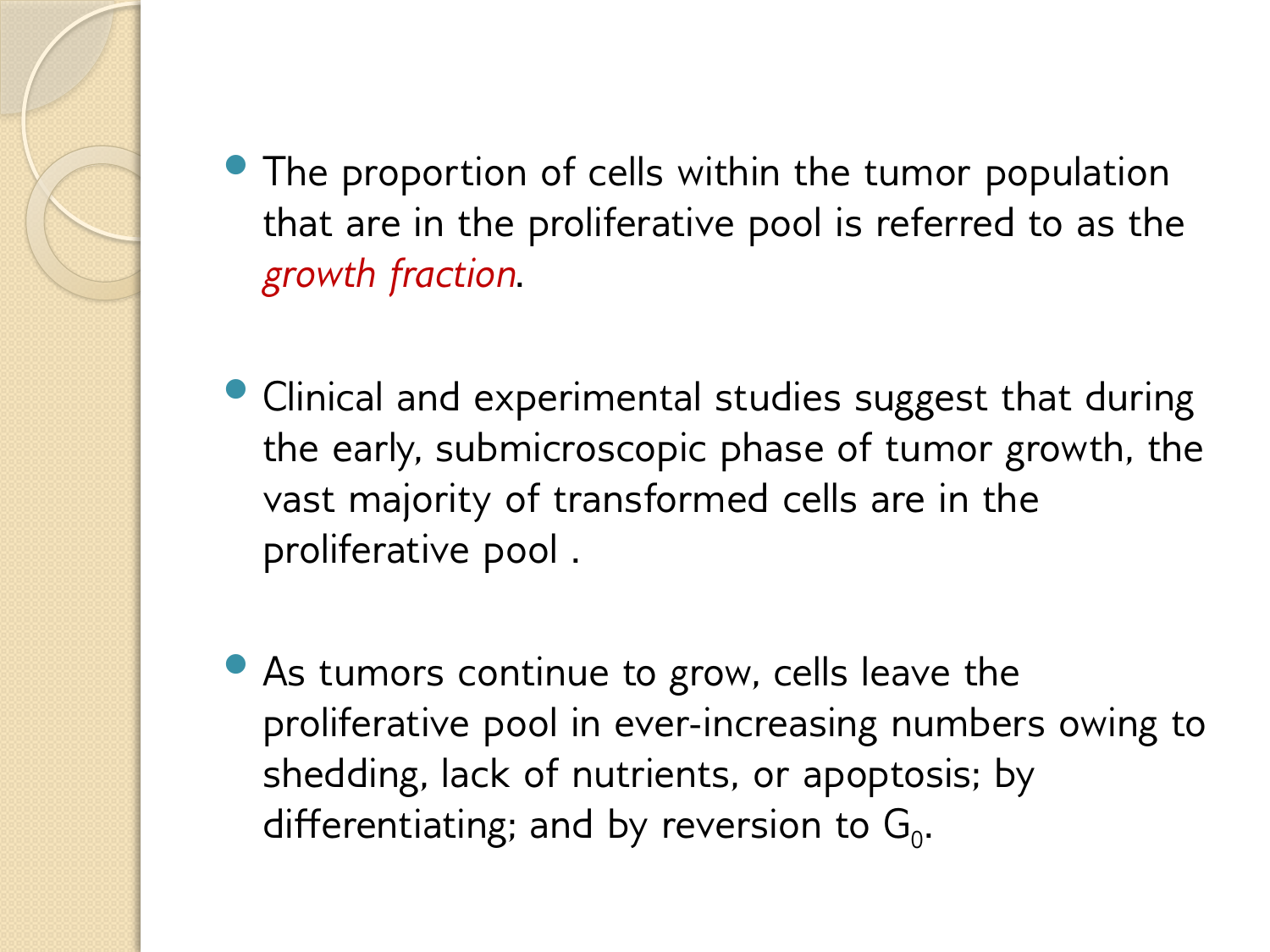

#
The proportion of cells within the tumor population that are in the proliferative pool is referred to as the growth fraction.

Clinical and experimental studies suggest that during the early, submicroscopic phase of tumor growth, the vast majority of transformed cells are in the proliferative pool .

As tumors continue to grow, cells leave the proliferative pool in ever-increasing numbers owing to shedding, lack of nutrients, or apoptosis; by differentiating; and by reversion to G0.